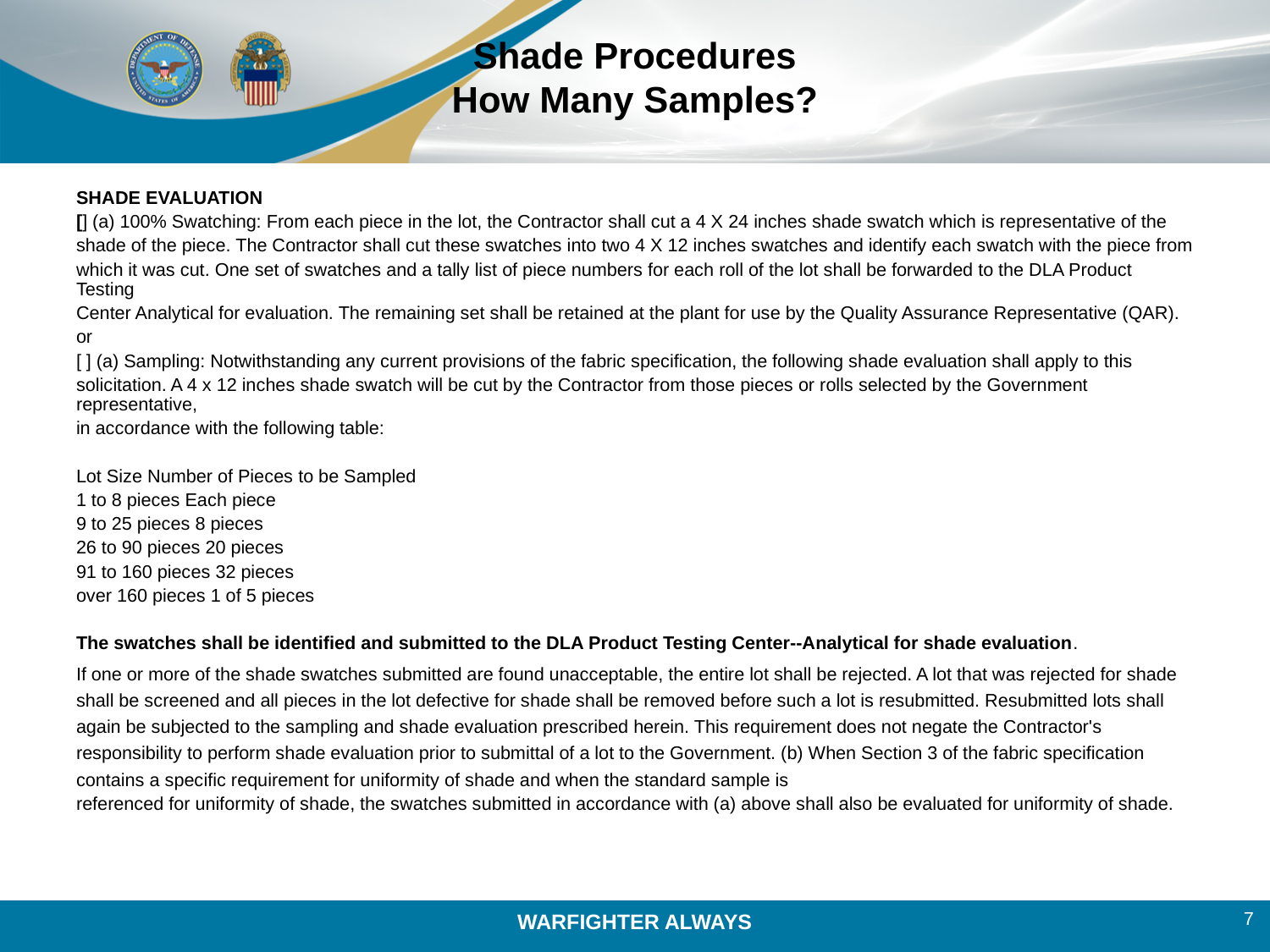

# Shade Procedures How Many Samples?
SHADE EVALUATION
[] (a) 100% Swatching: From each piece in the lot, the Contractor shall cut a 4 X 24 inches shade swatch which is representative of the
shade of the piece. The Contractor shall cut these swatches into two 4 X 12 inches swatches and identify each swatch with the piece from
which it was cut. One set of swatches and a tally list of piece numbers for each roll of the lot shall be forwarded to the DLA Product Testing
Center Analytical for evaluation. The remaining set shall be retained at the plant for use by the Quality Assurance Representative (QAR).
or
[ ] (a) Sampling: Notwithstanding any current provisions of the fabric specification, the following shade evaluation shall apply to this
solicitation. A 4 x 12 inches shade swatch will be cut by the Contractor from those pieces or rolls selected by the Government representative,
in accordance with the following table:

Lot Size Number of Pieces to be Sampled
1 to 8 pieces Each piece
9 to 25 pieces 8 pieces
26 to 90 pieces 20 pieces
91 to 160 pieces 32 pieces
over 160 pieces 1 of 5 pieces

The swatches shall be identified and submitted to the DLA Product Testing Center--Analytical for shade evaluation.
If one or more of the shade swatches submitted are found unacceptable, the entire lot shall be rejected. A lot that was rejected for shade shall be screened and all pieces in the lot defective for shade shall be removed before such a lot is resubmitted. Resubmitted lots shall again be subjected to the sampling and shade evaluation prescribed herein. This requirement does not negate the Contractor's responsibility to perform shade evaluation prior to submittal of a lot to the Government. (b) When Section 3 of the fabric specification contains a specific requirement for uniformity of shade and when the standard sample is
referenced for uniformity of shade, the swatches submitted in accordance with (a) above shall also be evaluated for uniformity of shade.

7